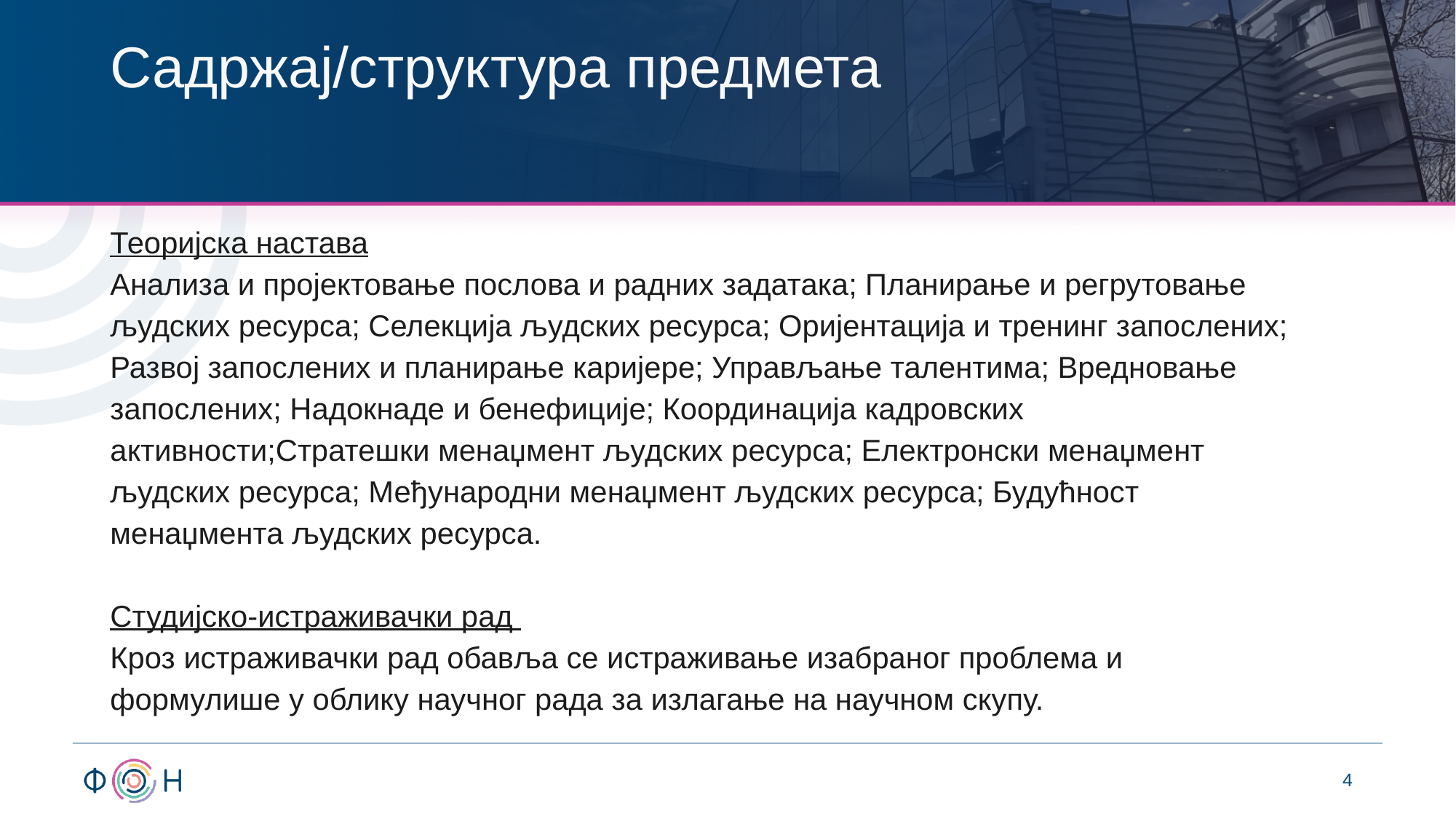

# Садржај/структура предмета

Теоријска настава
Анализа и пројектовање послова и радних задатака; Планирање и регрутовање људских ресурса; Селекција људских ресурса; Оријентација и тренинг запослених; Развој запослених и планирање каријере; Управљање талентима; Вредновање запослених; Надокнаде и бенефиције; Координација кадровских активности;Стратешки менаџмент људских ресурса; Електронски менаџмент људских ресурса; Међународни менаџмент људских ресурса; Будућност менаџмента људских ресурса.

Студијско-истраживачки рад
Кроз истраживачки рад обавља се истраживање изабраног проблема и формулише у облику научног рада за излагање на научном скупу.
4